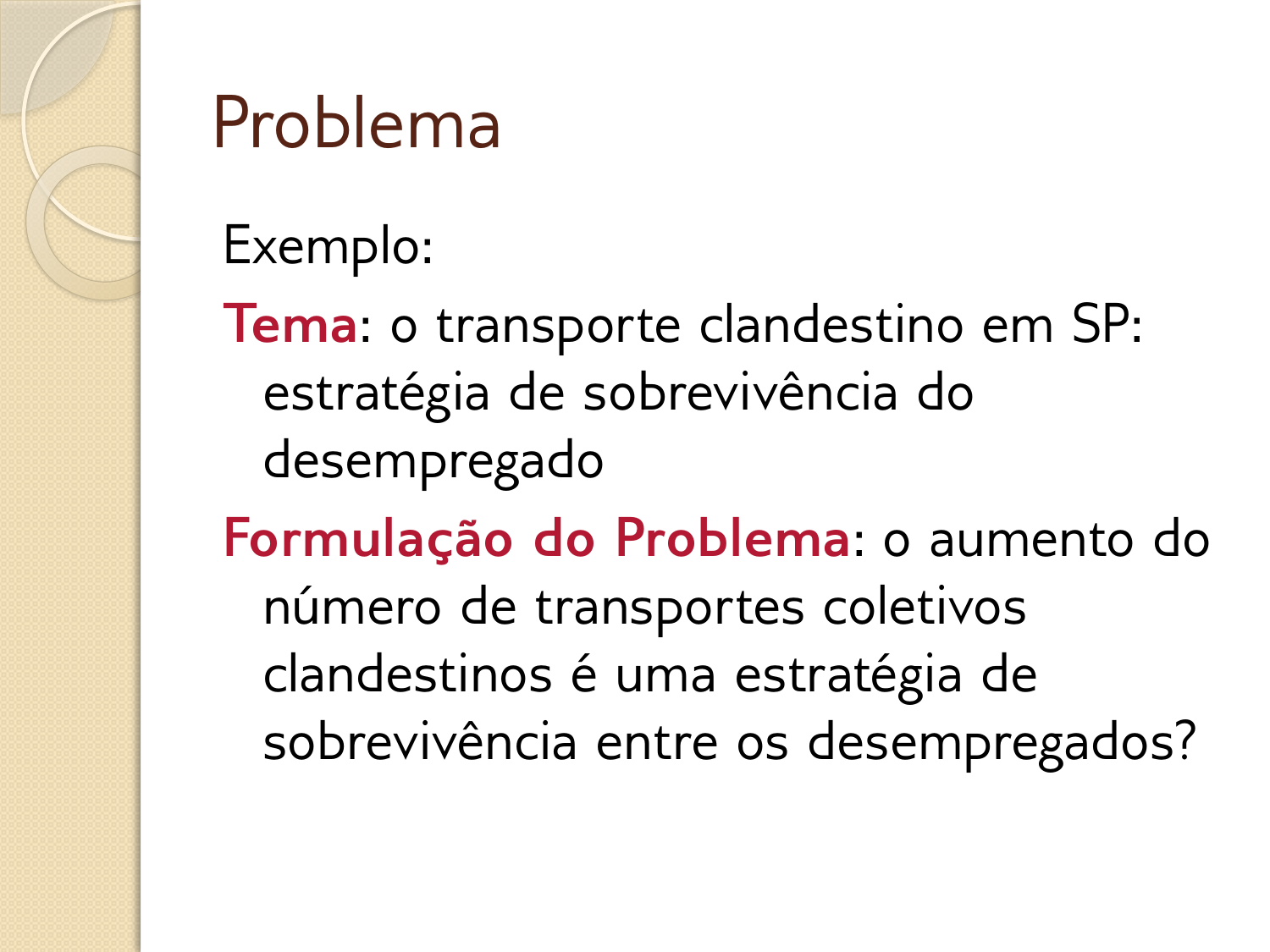

# Problema
Exemplo:
Tema: o transporte clandestino em SP: estratégia de sobrevivência do desempregado
Formulação do Problema: o aumento do número de transportes coletivos clandestinos é uma estratégia de sobrevivência entre os desempregados?